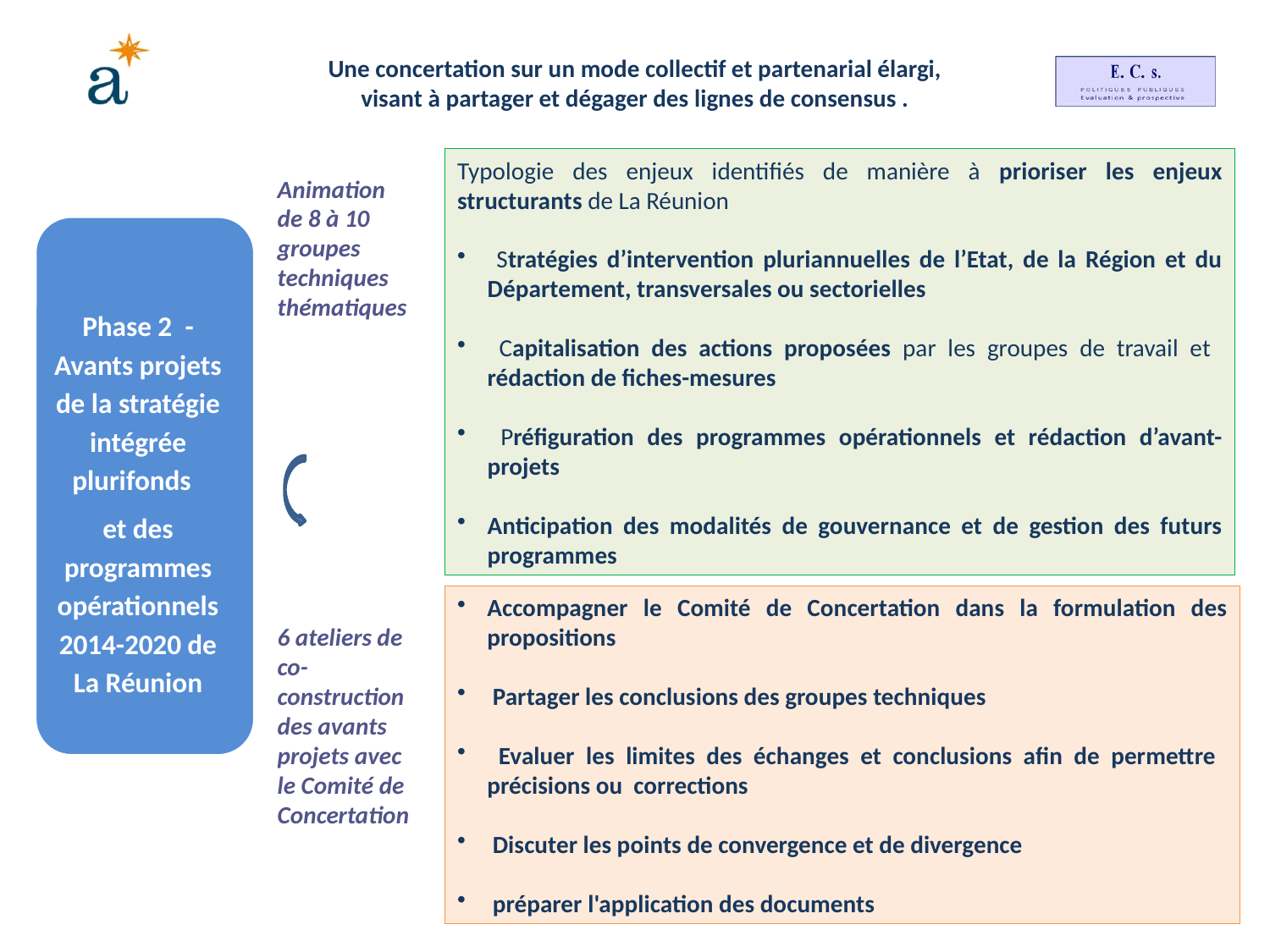

Une concertation sur un mode collectif et partenarial élargi,
 visant à partager et dégager des lignes de consensus .
Typologie des enjeux identifiés de manière à prioriser les enjeux structurants de La Réunion

 Stratégies d’intervention pluriannuelles de l’Etat, de la Région et du Département, transversales ou sectorielles

 Capitalisation des actions proposées par les groupes de travail et  rédaction de fiches-mesures

 Préfiguration des programmes opérationnels et rédaction d’avant-projets

Anticipation des modalités de gouvernance et de gestion des futurs programmes
Animation de 8 à 10 groupes techniques thématiques

Phase 2  - Avants projets de la stratégie intégrée plurifonds
et des programmes opérationnels 2014-2020 de La Réunion

Accompagner le Comité de Concertation dans la formulation des propositions

 Partager les conclusions des groupes techniques

 Evaluer les limites des échanges et conclusions afin de permettre  précisions ou  corrections

 Discuter les points de convergence et de divergence

 préparer l'application des documents
6 ateliers de  co-construction des avants projets avec le Comité de Concertation
7